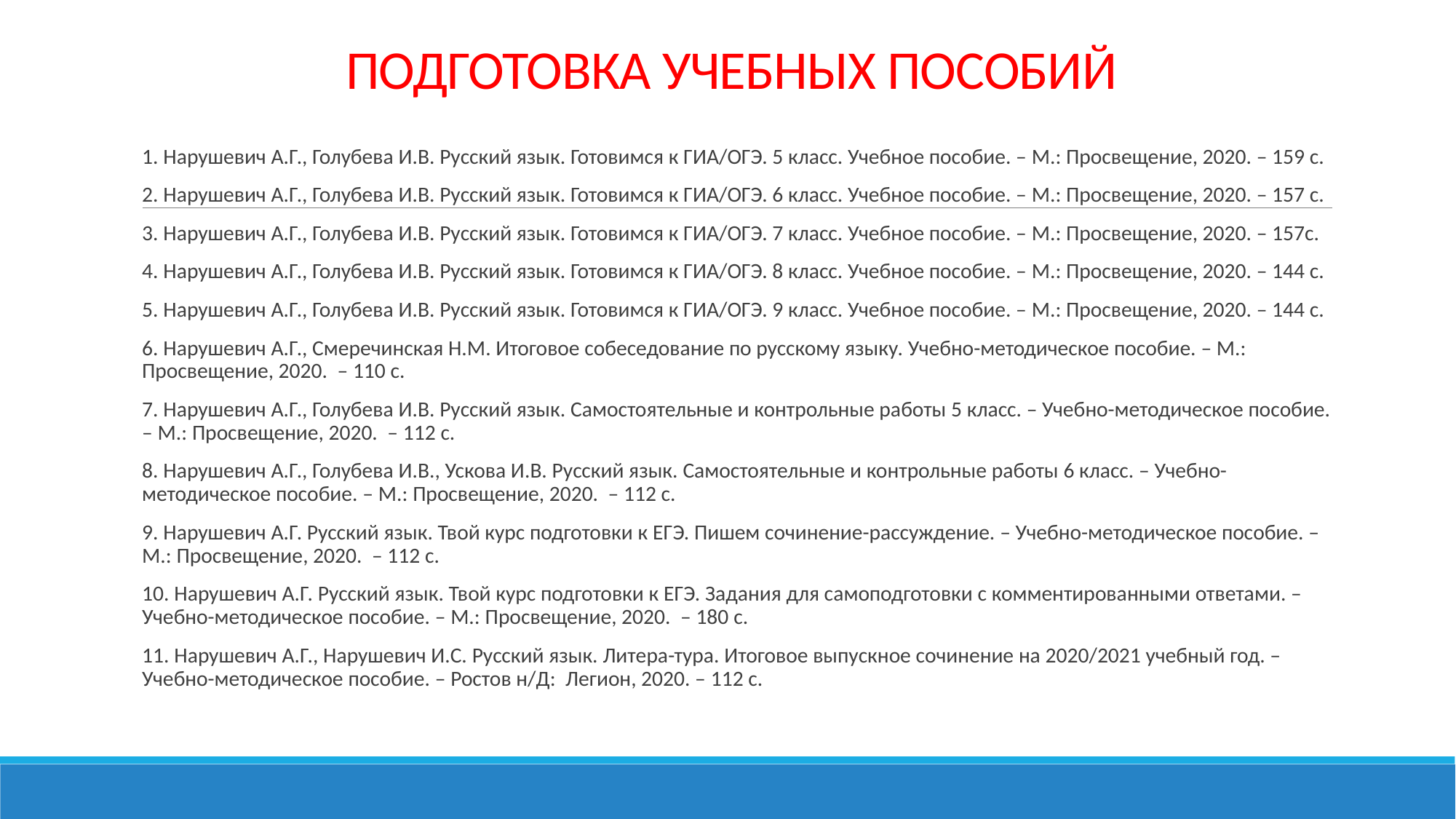

# ПОДГОТОВКА УЧЕБНЫХ ПОСОБИЙ
1. Нарушевич А.Г., Голубева И.В. Русский язык. Готовимся к ГИА/ОГЭ. 5 класс. Учебное пособие. – М.: Просвещение, 2020. – 159 с.
2. Нарушевич А.Г., Голубева И.В. Русский язык. Готовимся к ГИА/ОГЭ. 6 класс. Учебное пособие. – М.: Просвещение, 2020. – 157 с.
3. Нарушевич А.Г., Голубева И.В. Русский язык. Готовимся к ГИА/ОГЭ. 7 класс. Учебное пособие. – М.: Просвещение, 2020. – 157с.
4. Нарушевич А.Г., Голубева И.В. Русский язык. Готовимся к ГИА/ОГЭ. 8 класс. Учебное пособие. – М.: Просвещение, 2020. – 144 с.
5. Нарушевич А.Г., Голубева И.В. Русский язык. Готовимся к ГИА/ОГЭ. 9 класс. Учебное пособие. – М.: Просвещение, 2020. – 144 с.
6. Нарушевич А.Г., Смеречинская Н.М. Итоговое собеседование по русскому языку. Учебно-методическое пособие. – М.: Просвещение, 2020.  – 110 с.
7. Нарушевич А.Г., Голубева И.В. Русский язык. Самостоятельные и контрольные работы 5 класс. – Учебно-методическое пособие. – М.: Просвещение, 2020.  – 112 с.
8. Нарушевич А.Г., Голубева И.В., Ускова И.В. Русский язык. Самостоятельные и контрольные работы 6 класс. – Учебно-методическое пособие. – М.: Просвещение, 2020.  – 112 с.
9. Нарушевич А.Г. Русский язык. Твой курс подготовки к ЕГЭ. Пишем сочинение-рассуждение. – Учебно-методическое пособие. – М.: Просвещение, 2020.  – 112 с.
10. Нарушевич А.Г. Русский язык. Твой курс подготовки к ЕГЭ. Задания для самоподготовки с комментированными ответами. – Учебно-методическое пособие. – М.: Просвещение, 2020.  – 180 с.
11. Нарушевич А.Г., Нарушевич И.С. Русский язык. Литера-тура. Итоговое выпускное сочинение на 2020/2021 учебный год. – Учебно-методическое пособие. – Ростов н/Д:  Легион, 2020. – 112 с.